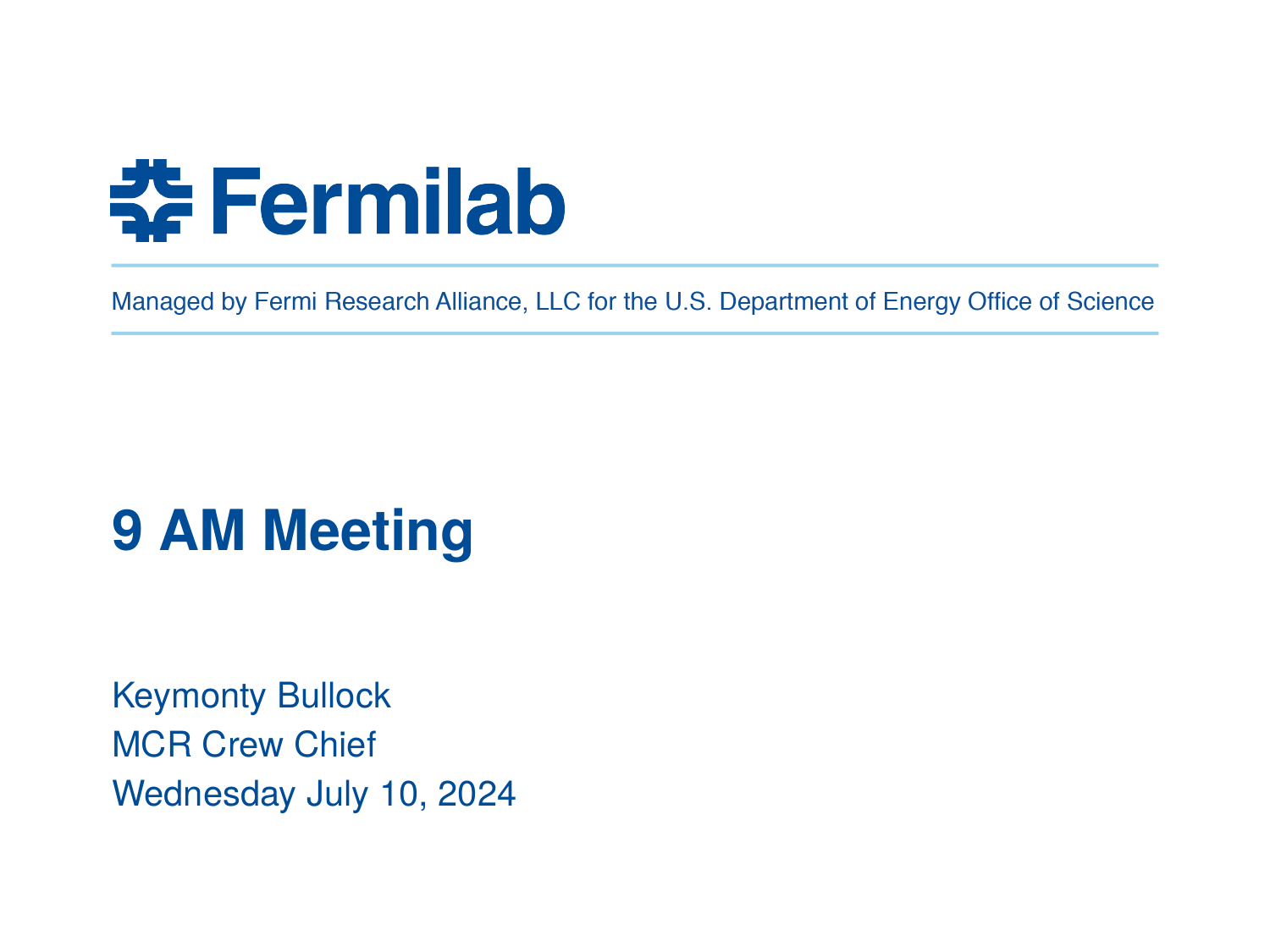

# 9 AM Meeting
Keymonty Bullock
MCR Crew Chief
Wednesday July 10, 2024